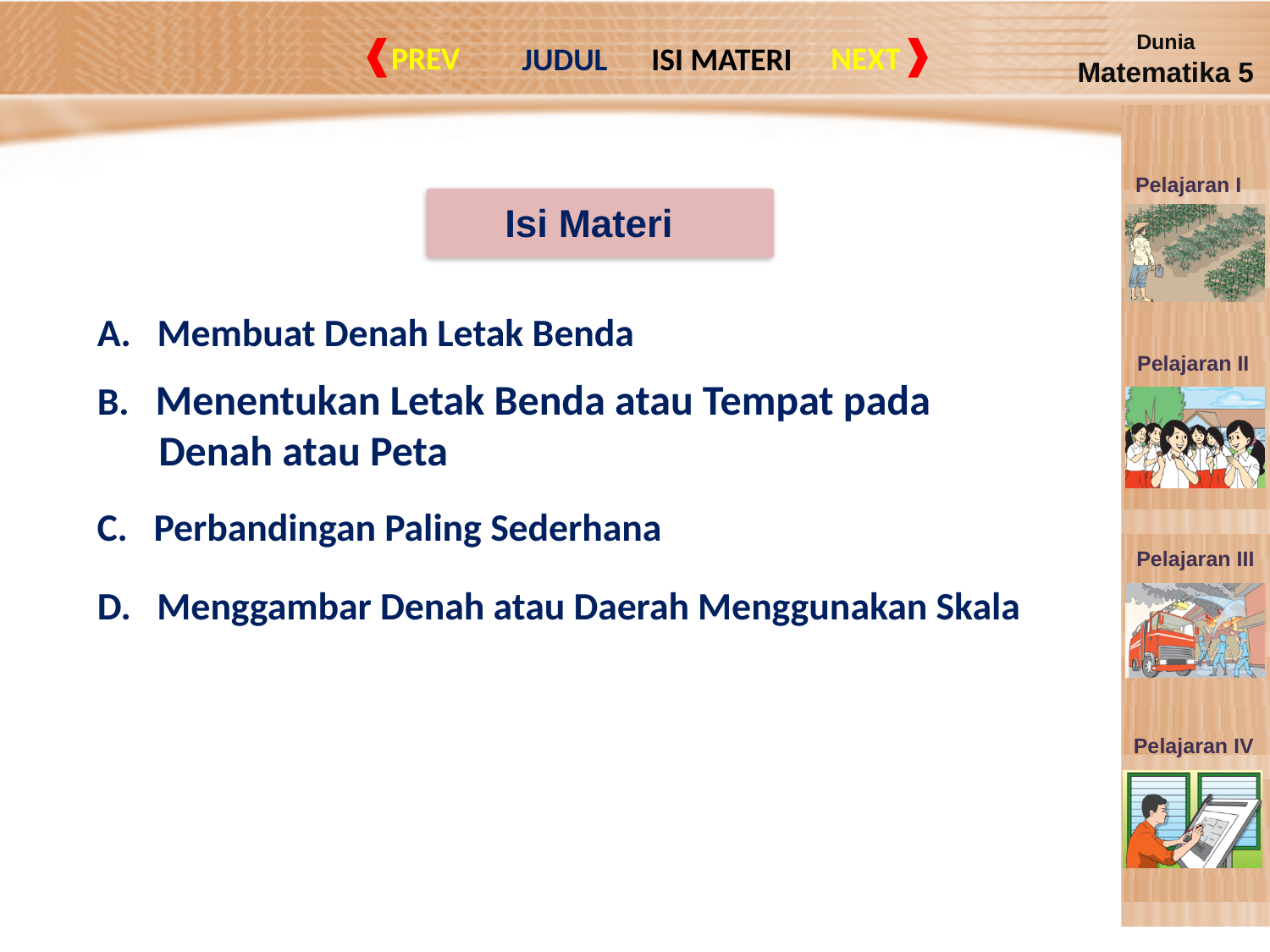

Isi Materi
A.   Membuat Denah Letak Benda
B.   Menentukan Letak Benda atau Tempat pada Denah atau Peta
C.   Perbandingan Paling Sederhana
D.   Menggambar Denah atau Daerah Menggunakan Skala